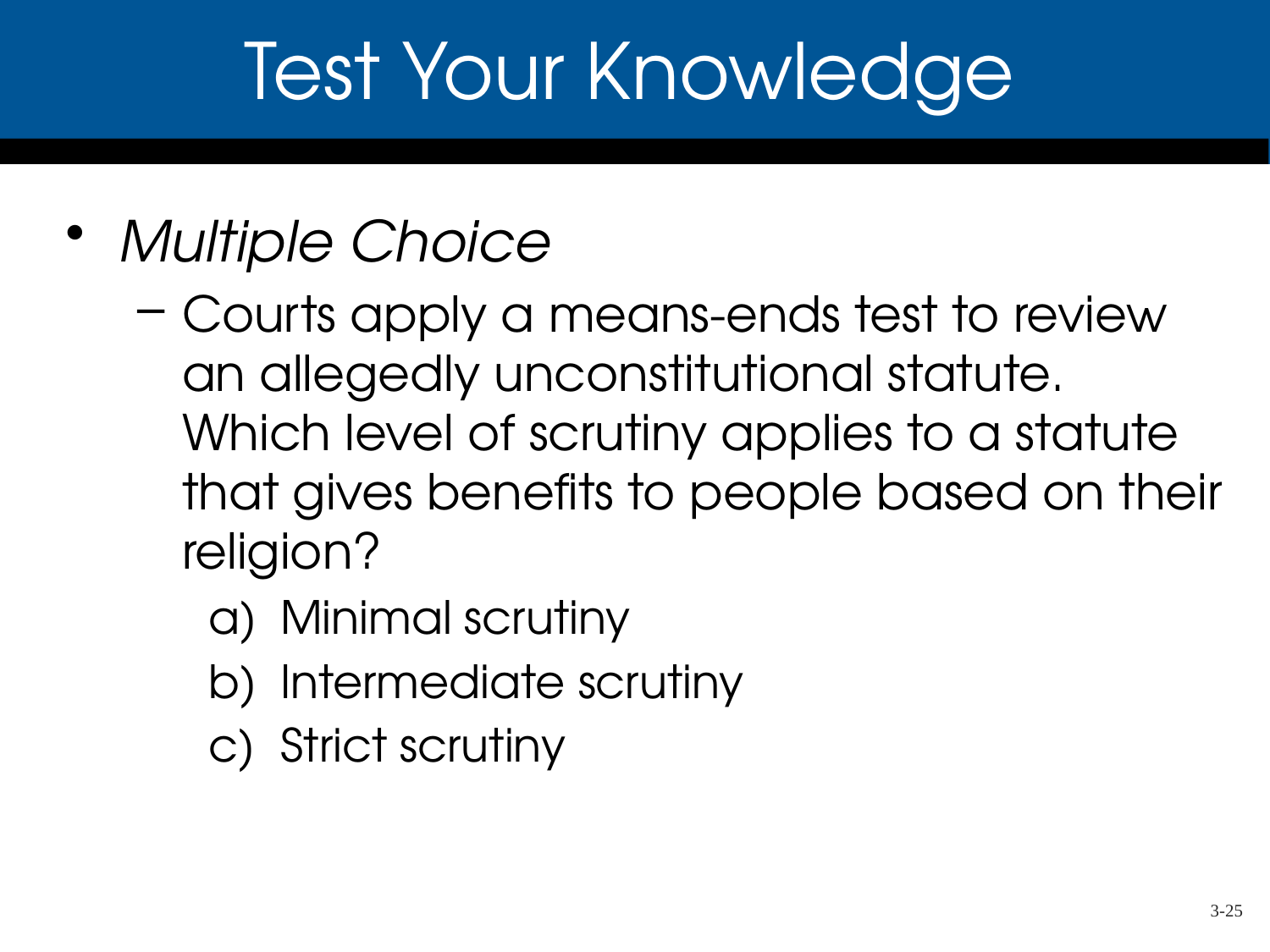

# Test Your Knowledge
Multiple Choice
Courts apply a means-ends test to review an allegedly unconstitutional statute.  Which level of scrutiny applies to a statute that gives benefits to people based on their religion?
Minimal scrutiny
Intermediate scrutiny
Strict scrutiny